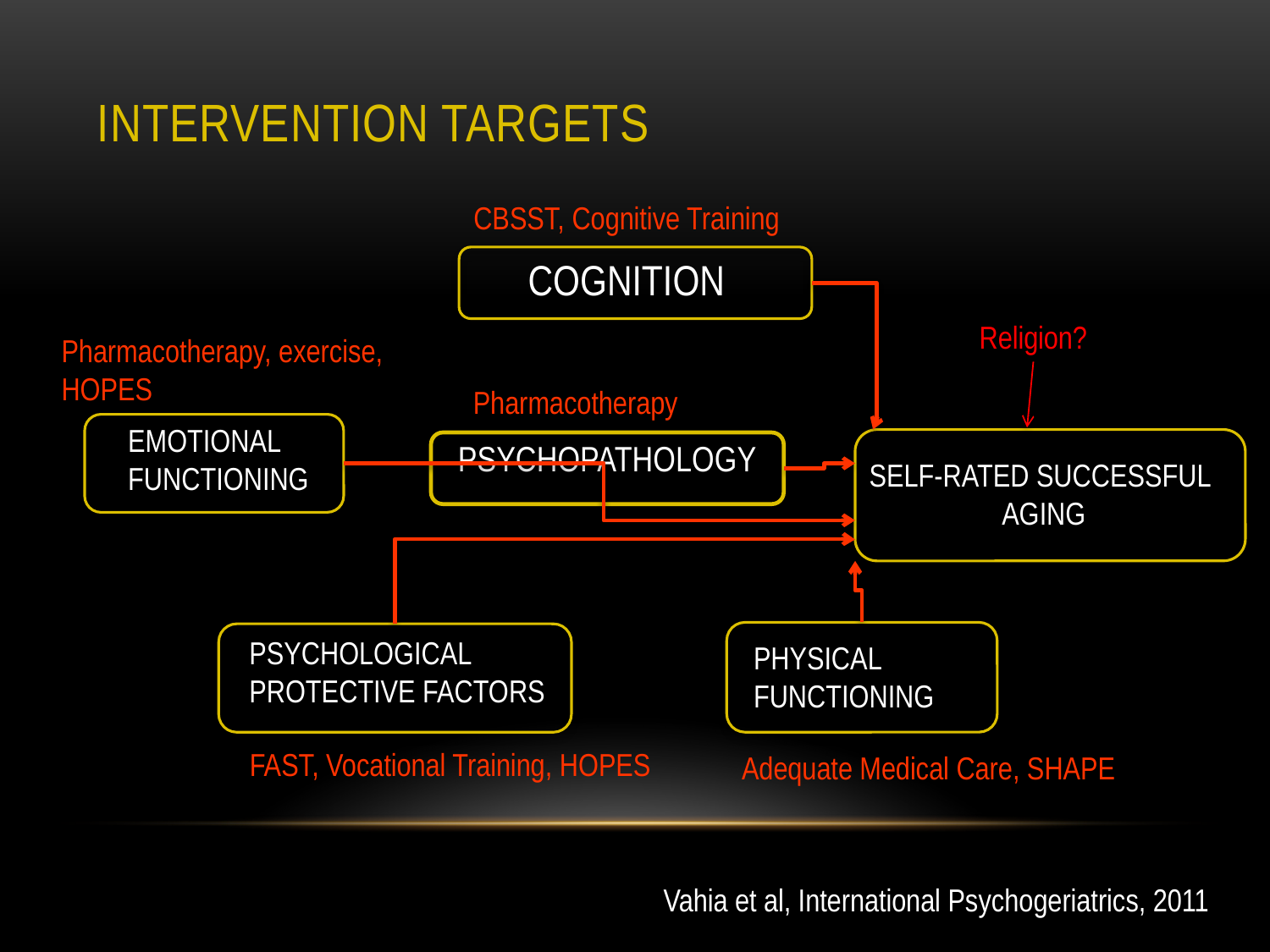

# INTERVENTION TARGETS
CBSST, Cognitive Training

COGNITION
Religion?
Pharmacotherapy, exercise,
HOPES
Pharmacotherapy

EMOTIONAL
FUNCTIONING

PSYCHOPATHOLOGY

SELF-RATED SUCCESSFUL
 AGING

PSYCHOLOGICAL
PROTECTIVE FACTORS
PHYSICAL
FUNCTIONING
FAST, Vocational Training, HOPES
Adequate Medical Care, SHAPE
Vahia et al, International Psychogeriatrics, 2011